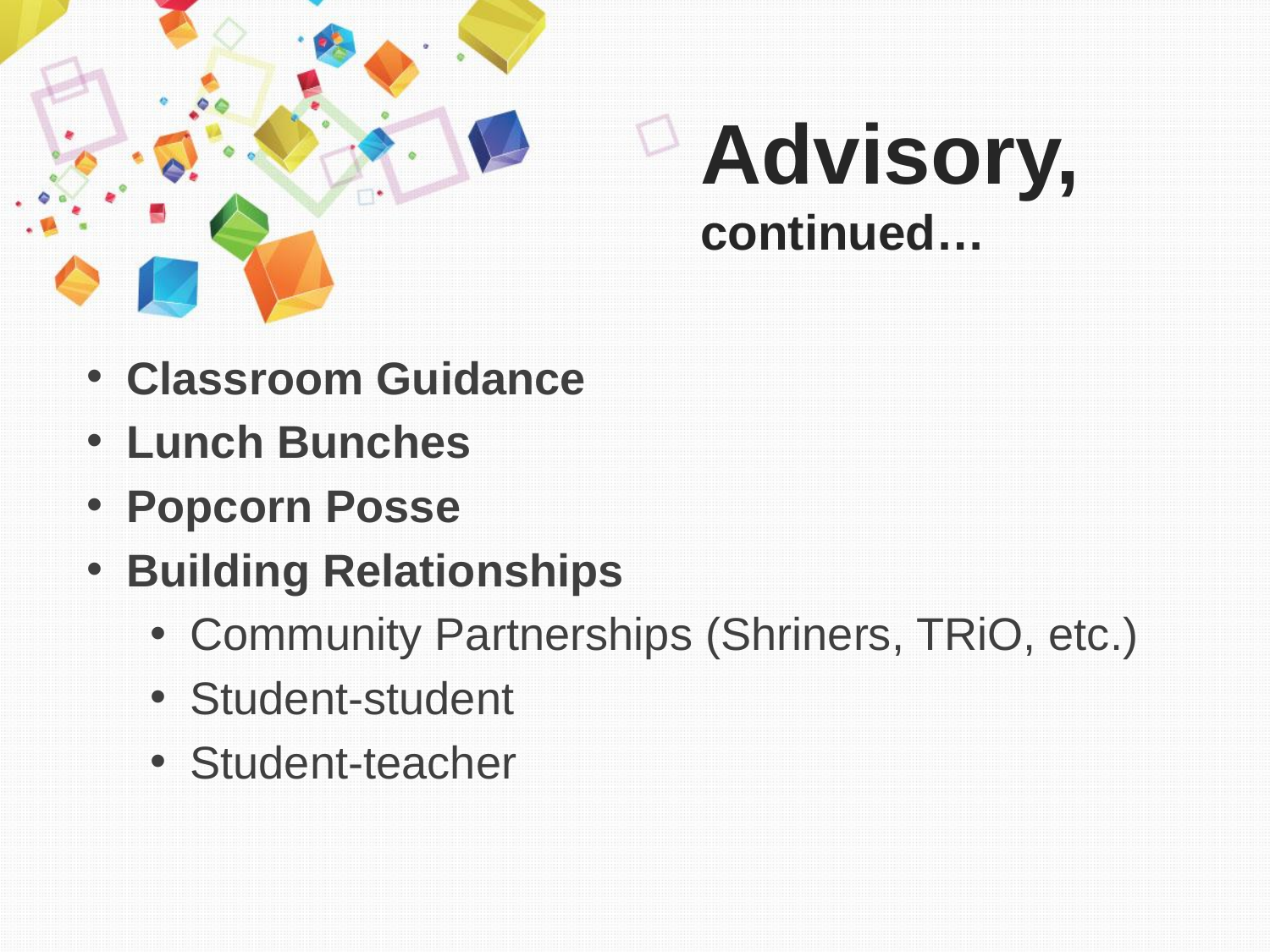

# Advisory, continued…
Classroom Guidance
Lunch Bunches
Popcorn Posse
Building Relationships
Community Partnerships (Shriners, TRiO, etc.)
Student-student
Student-teacher